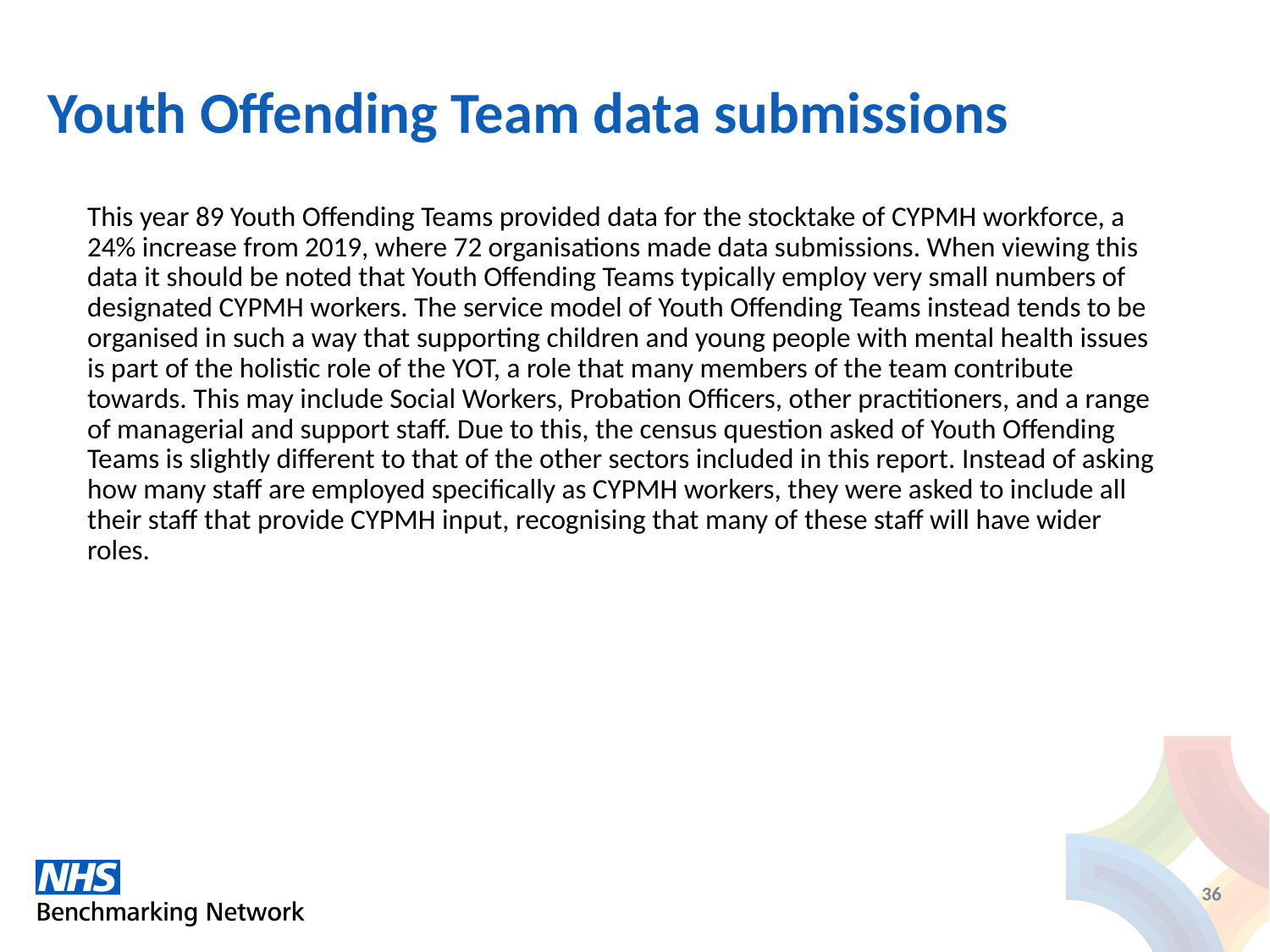

# Youth Offending Team data submissions
This year 89 Youth Offending Teams provided data for the stocktake of CYPMH workforce, a 24% increase from 2019, where 72 organisations made data submissions. When viewing this data it should be noted that Youth Offending Teams typically employ very small numbers of designated CYPMH workers. The service model of Youth Offending Teams instead tends to be organised in such a way that supporting children and young people with mental health issues is part of the holistic role of the YOT, a role that many members of the team contribute towards. This may include Social Workers, Probation Officers, other practitioners, and a range of managerial and support staff. Due to this, the census question asked of Youth Offending Teams is slightly different to that of the other sectors included in this report. Instead of asking how many staff are employed specifically as CYPMH workers, they were asked to include all their staff that provide CYPMH input, recognising that many of these staff will have wider roles.
36